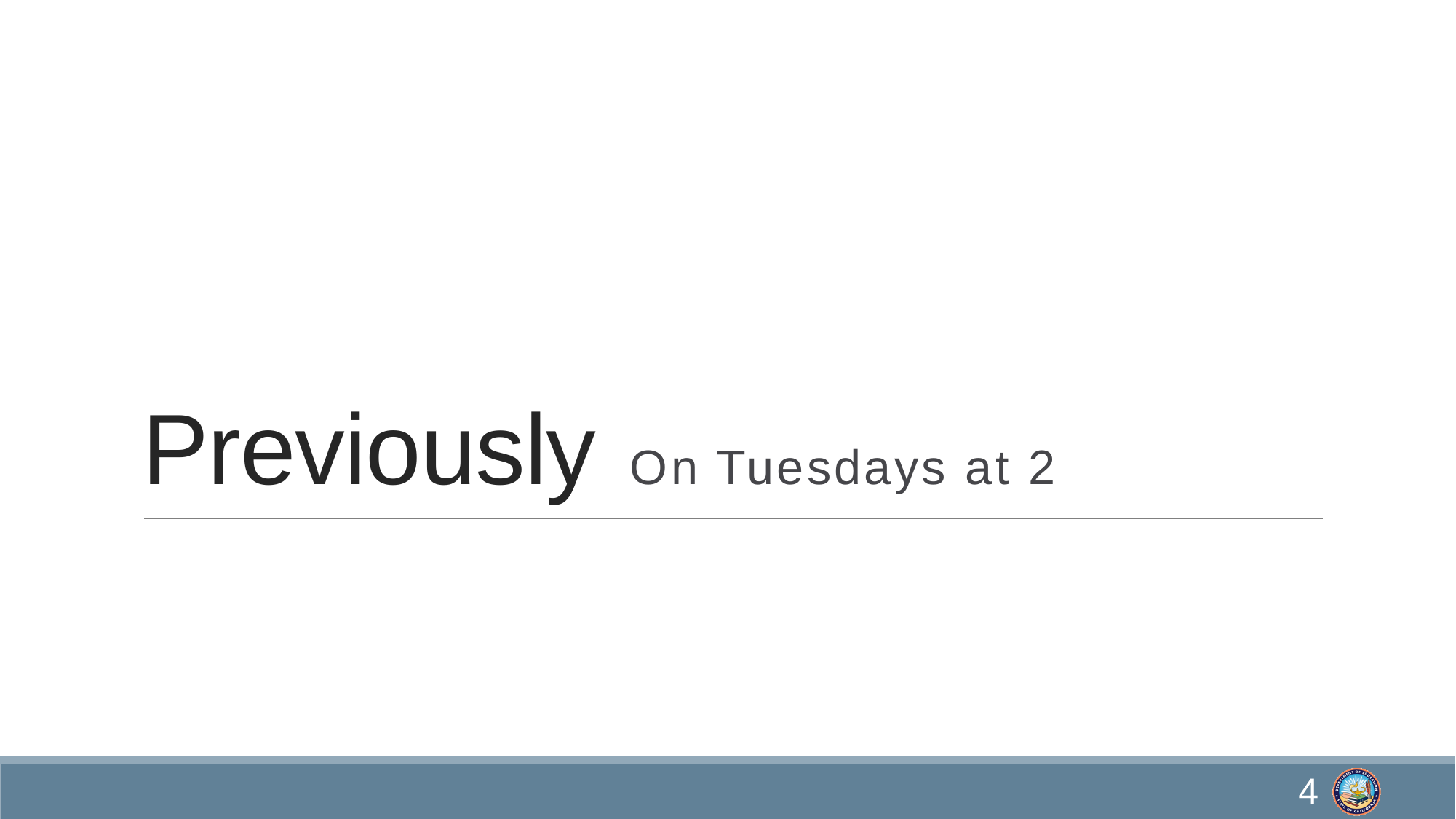

# Previously On Tuesdays at 2
4